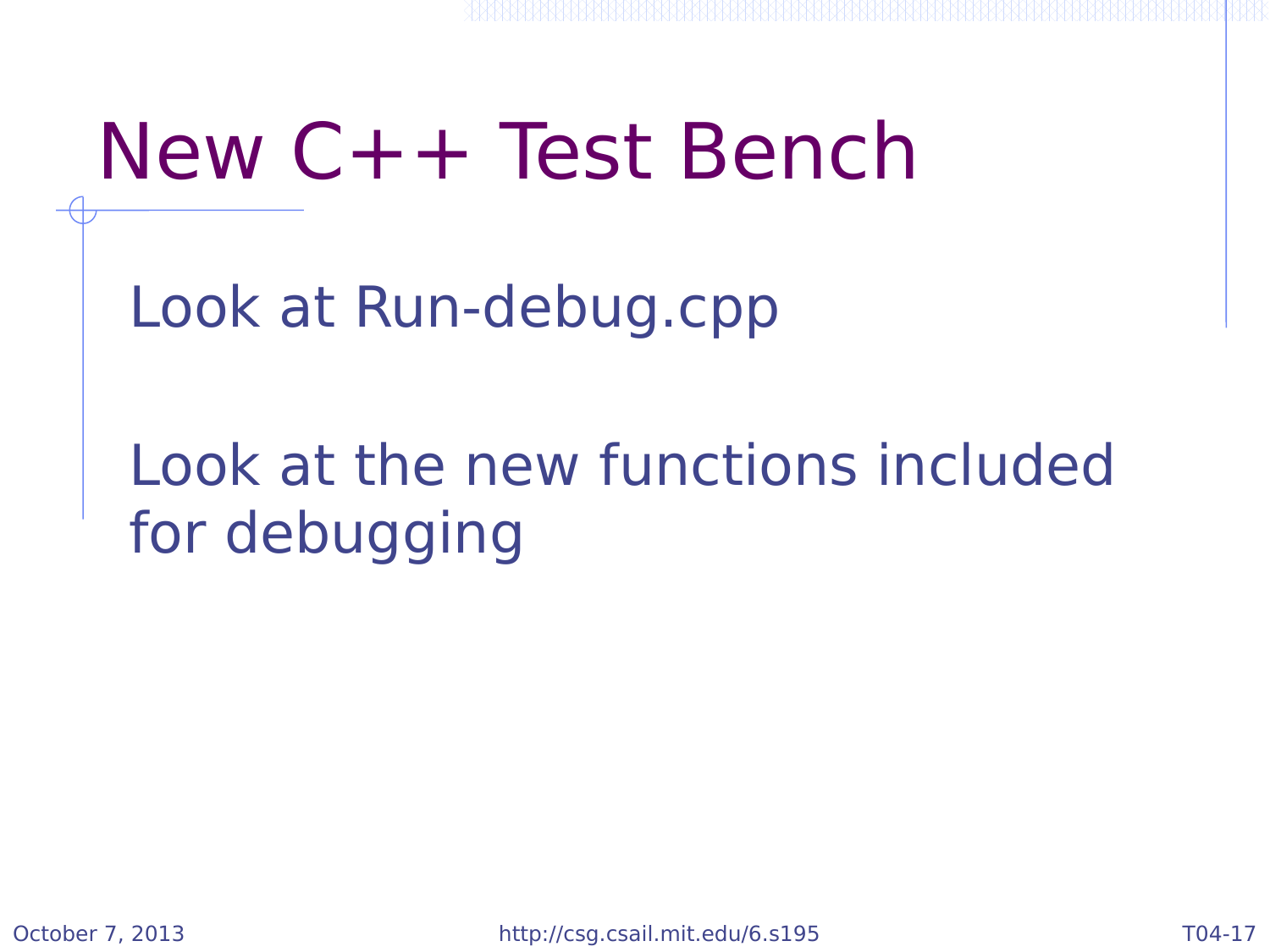

# New C++ Test Bench
Look at Run-debug.cpp

Look at the new functions included for debugging
October 7, 2013
http://csg.csail.mit.edu/6.s195
T04-17